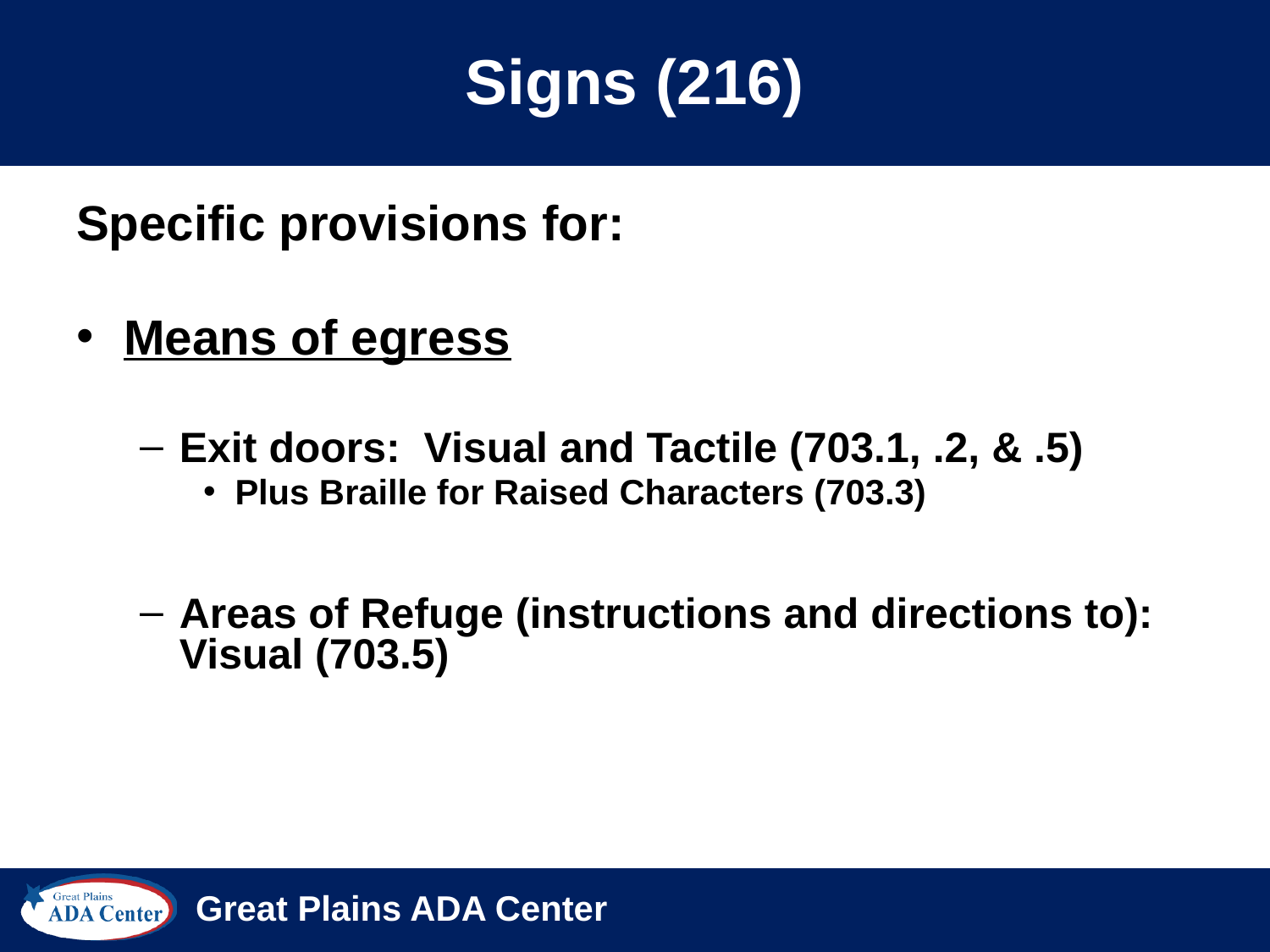

# Signs (216)
Specific provisions for:

Means of egress

Exit doors:  Visual and Tactile (703.1, .2, & .5)
Plus Braille for Raised Characters (703.3)

Areas of Refuge (instructions and directions to):  Visual (703.5)